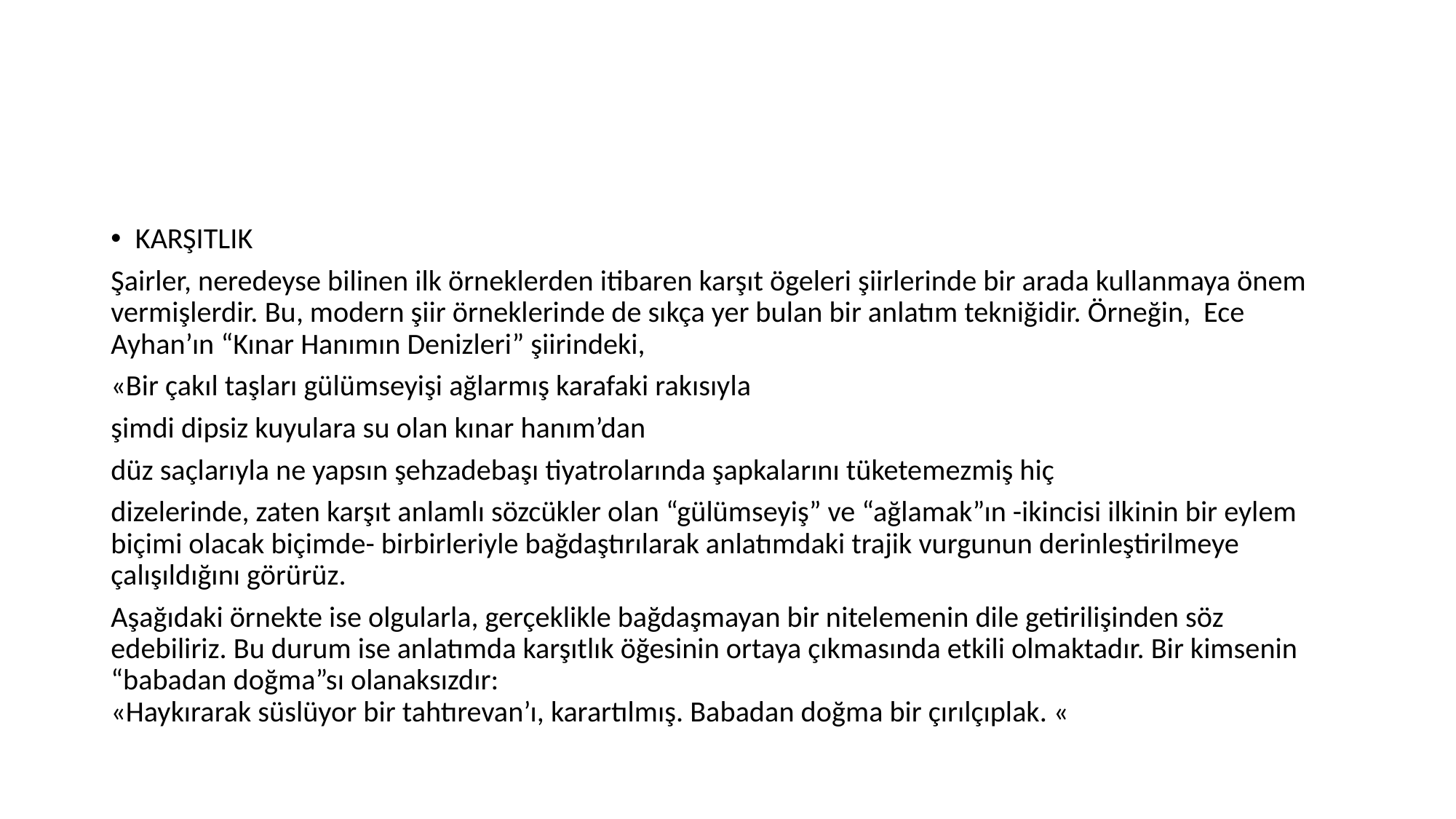

#
KARŞITLIK
Şairler, neredeyse bilinen ilk örneklerden itibaren karşıt ögeleri şiirlerinde bir arada kullanmaya önem vermişlerdir. Bu, modern şiir örneklerinde de sıkça yer bulan bir anlatım tekniğidir. Örneğin,  Ece Ayhan’ın “Kınar Hanımın Denizleri” şiirindeki,
«Bir çakıl taşları gülümseyişi ağlarmış karafaki rakısıyla
şimdi dipsiz kuyulara su olan kınar hanım’dan
düz saçlarıyla ne yapsın şehzadebaşı tiyatrolarında şapkalarını tüketemezmiş hiç
dizelerinde, zaten karşıt anlamlı sözcükler olan “gülümseyiş” ve “ağlamak”ın -ikincisi ilkinin bir eylem biçimi olacak biçimde- birbirleriyle bağdaştırılarak anlatımdaki trajik vurgunun derinleştirilmeye çalışıldığını görürüz.
Aşağıdaki örnekte ise olgularla, gerçeklikle bağdaşmayan bir nitelemenin dile getirilişinden söz edebiliriz. Bu durum ise anlatımda karşıtlık öğesinin ortaya çıkmasında etkili olmaktadır. Bir kimsenin “babadan doğma”sı olanaksızdır:
«Haykırarak süslüyor bir tahtırevan’ı, karartılmış. Babadan doğma bir çırılçıplak. «